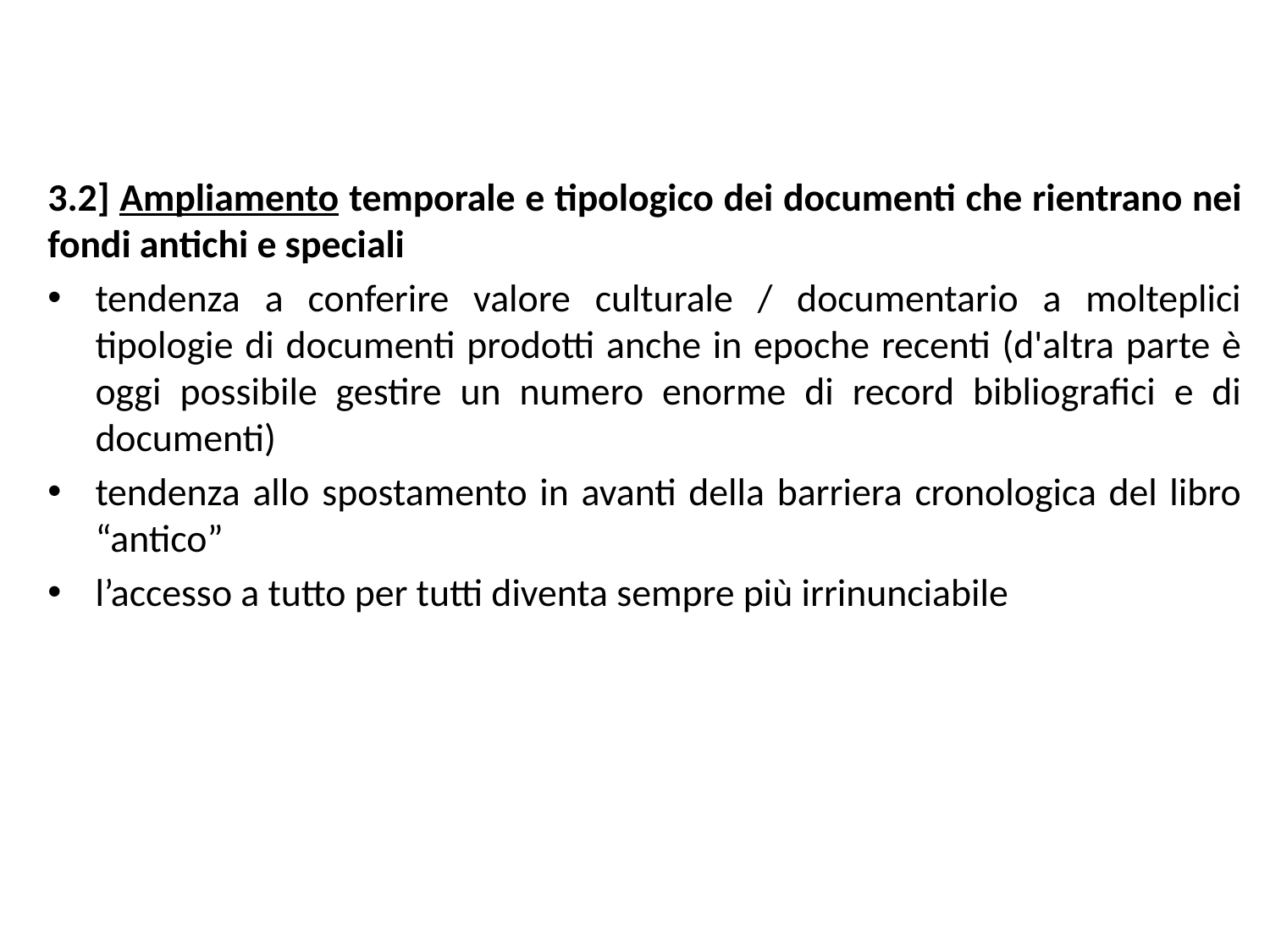

#
3.2] Ampliamento temporale e tipologico dei documenti che rientrano nei fondi antichi e speciali
tendenza a conferire valore culturale / documentario a molteplici tipologie di documenti prodotti anche in epoche recenti (d'altra parte è oggi possibile gestire un numero enorme di record bibliografici e di documenti)
tendenza allo spostamento in avanti della barriera cronologica del libro “antico”
l’accesso a tutto per tutti diventa sempre più irrinunciabile